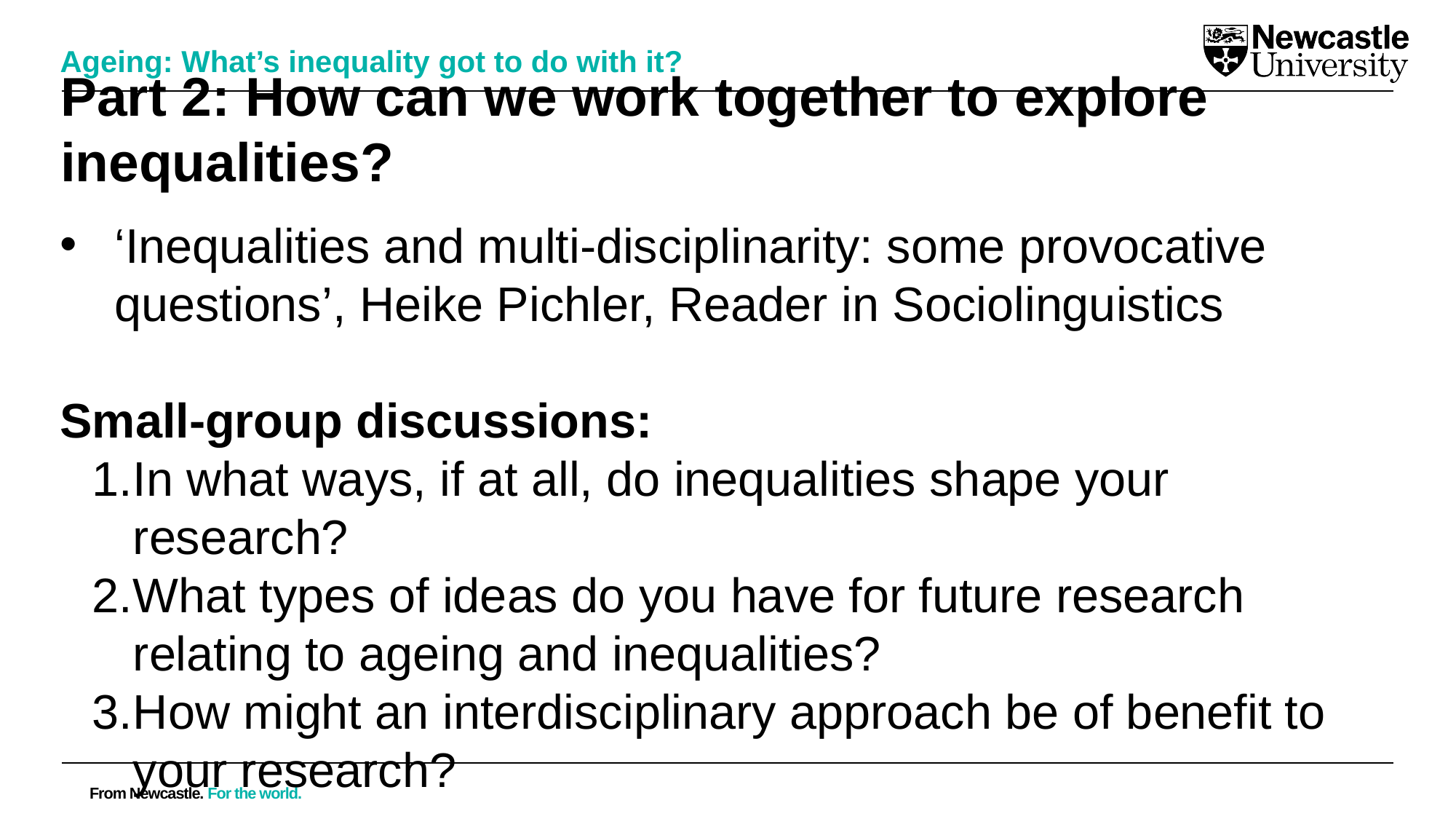

Ageing: What’s inequality got to do with it?
# Part 2: How can we work together to explore inequalities?
‘Inequalities and multi-disciplinarity: some provocative questions’, Heike Pichler, Reader in Sociolinguistics

Small-group discussions:
In what ways, if at all, do inequalities shape your research?
What types of ideas do you have for future research relating to ageing and inequalities?
How might an interdisciplinary approach be of benefit to your research?